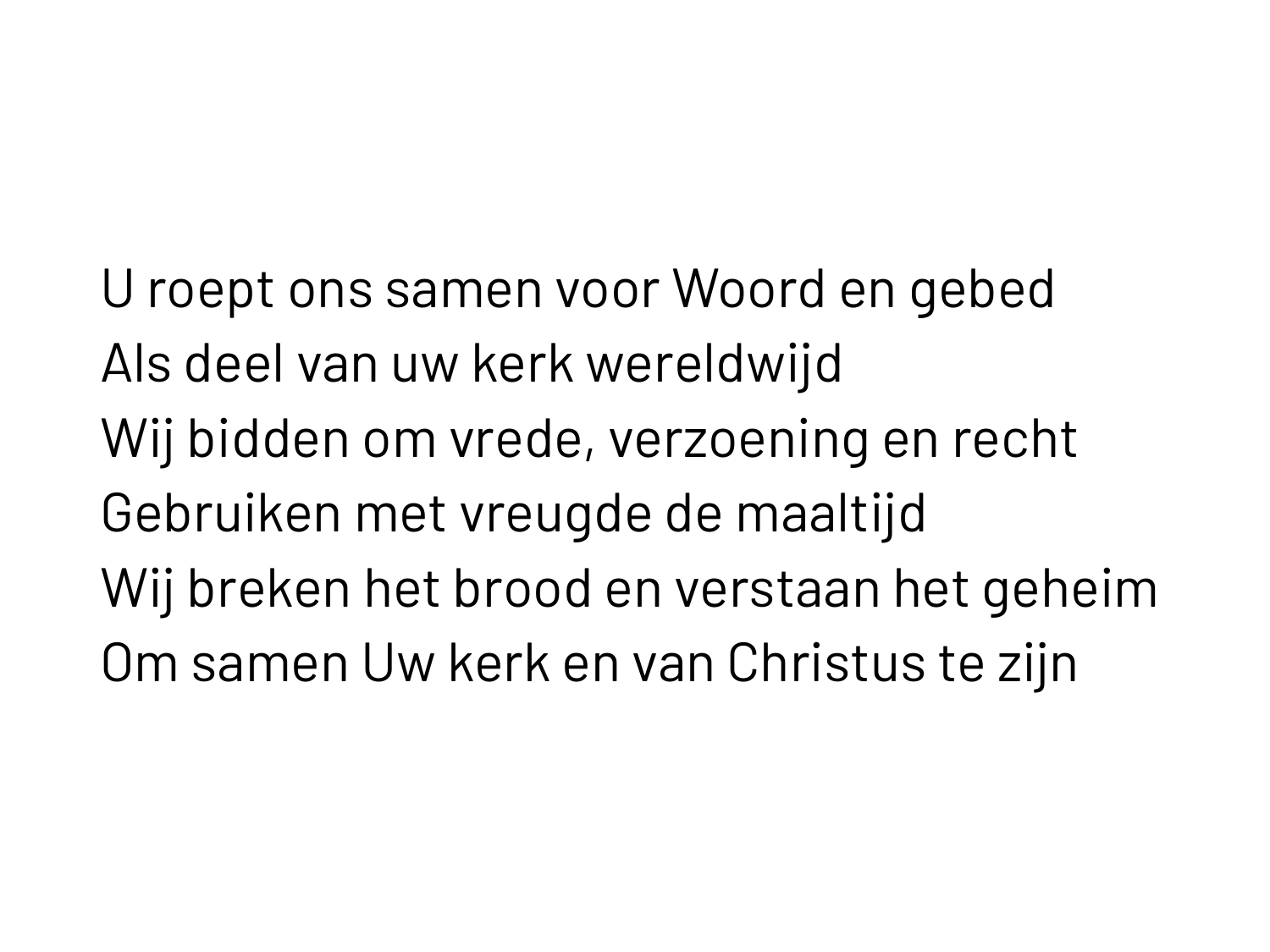

U roept ons samen voor Woord en gebed
Als deel van uw kerk wereldwijd
Wij bidden om vrede, verzoening en recht
Gebruiken met vreugde de maaltijd
Wij breken het brood en verstaan het geheim
Om samen Uw kerk en van Christus te zijn